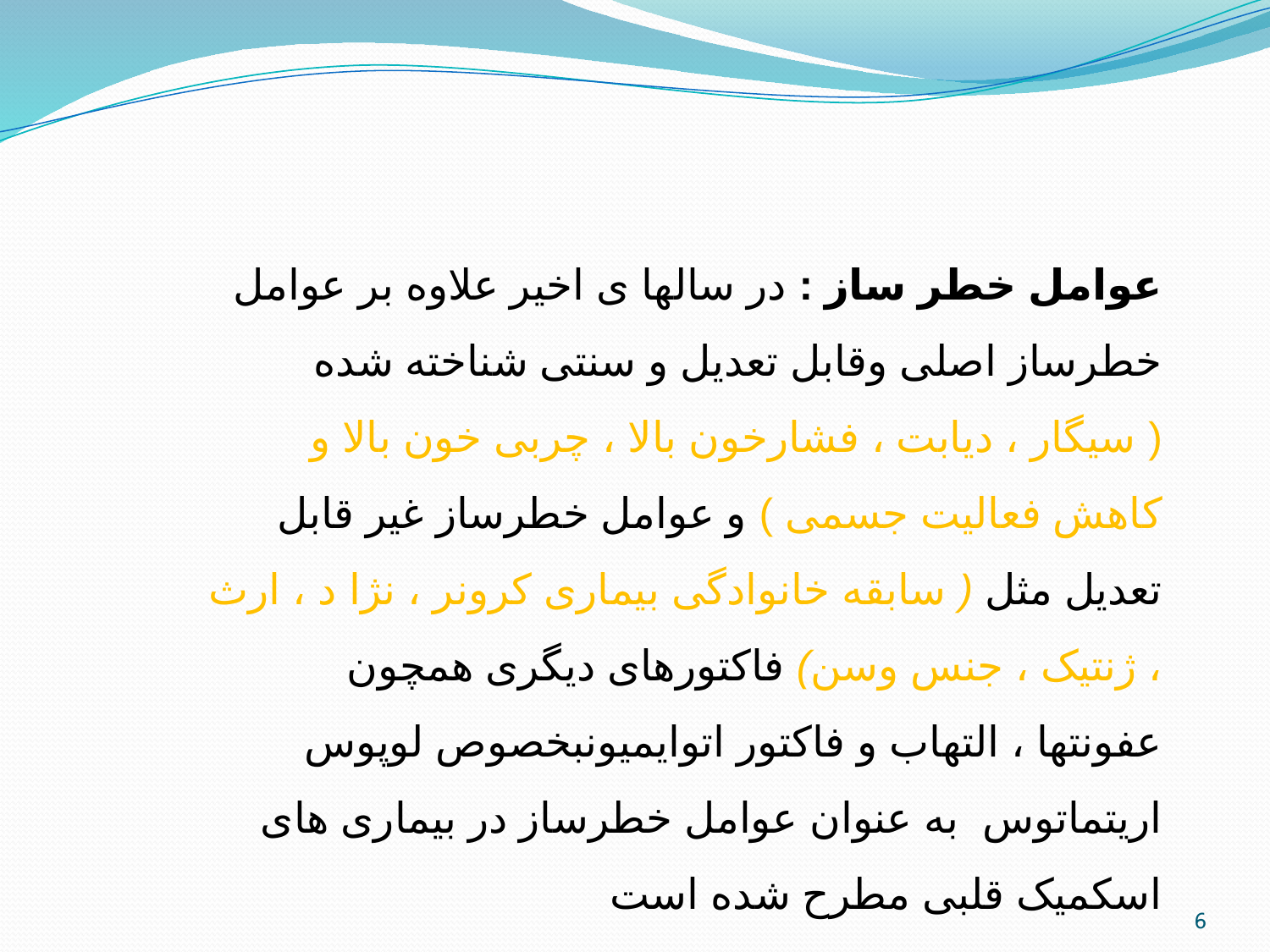

#

عوامل خطر ساز : در سالها ی اخیر علاوه بر عوامل خطرساز اصلی وقابل تعدیل و سنتی شناخته شده ( سیگار ، دیابت ، فشارخون بالا ، چربی خون بالا و کاهش فعالیت جسمی ) و عوامل خطرساز غیر قابل تعدیل مثل ( سابقه خانوادگی بیماری کرونر ، نژا د ، ارث ، ژنتیک ، جنس وسن) فاکتورهای دیگری همچون عفونتها ، التهاب و فاکتور اتوایمیونبخصوص لوپوس اریتماتوس  به عنوان عوامل خطرساز در بیماری های اسکمیک قلبی مطرح شده است
6